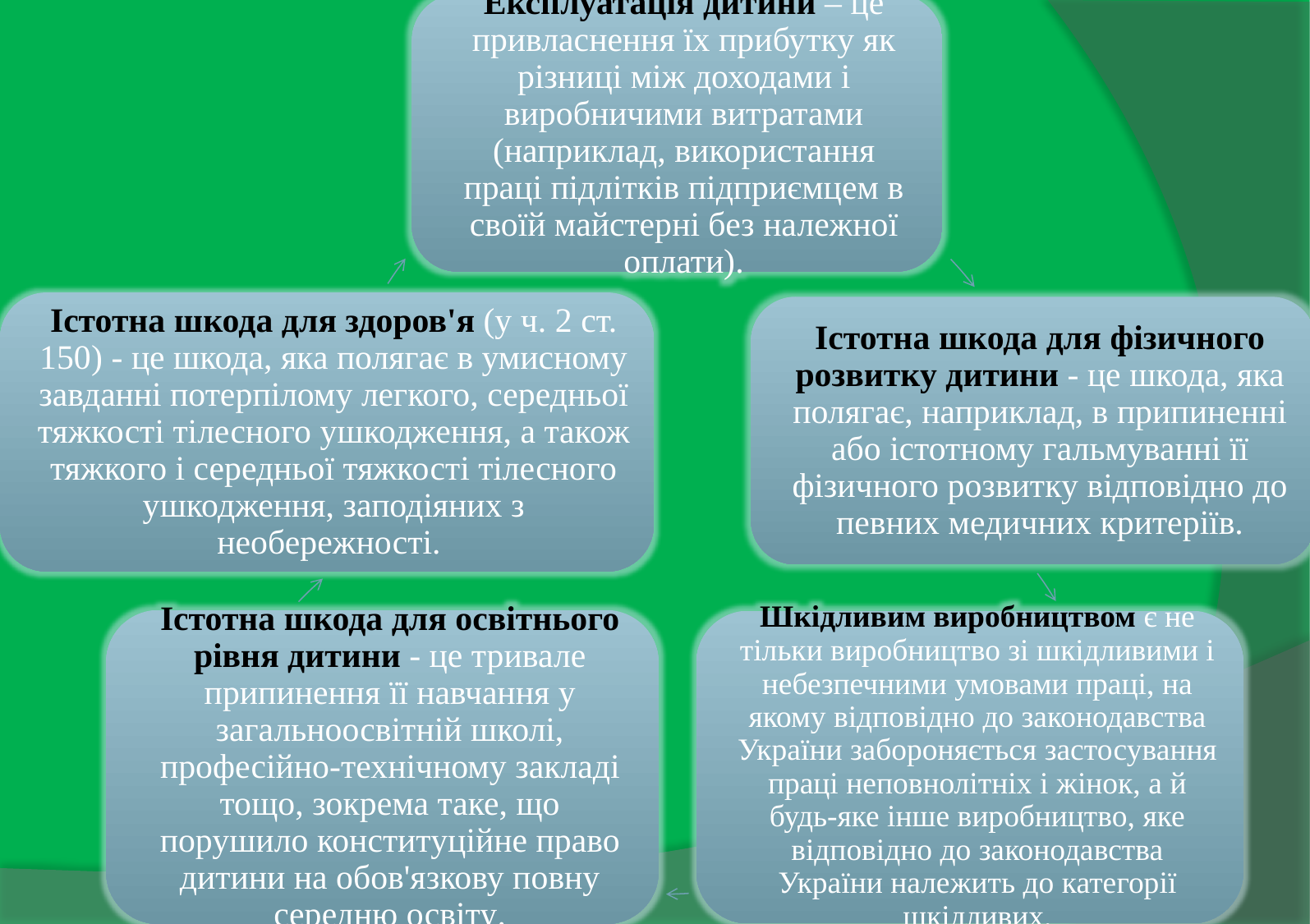

Експлуатація дитини – це привласнення їх прибутку як різниці між доходами і виробничими витратами (наприклад, використання праці підлітків підприємцем в своїй майстерні без належної оплати).
Істотна шкода для фізичного розвитку дитини - це шкода, яка полягає, наприклад, в припиненні або істотному гальмуванні її фізичного розвитку відповідно до певних медичних критеріїв.
Шкідливим виробництвом є не тільки виробництво зі шкідливими і небезпечними умовами праці, на якому відповідно до законодавства України забороняється застосування праці неповнолітніх і жінок, а й будь-яке інше виробництво, яке відповідно до законодавства України належить до категорії шкідливих.
Істотна шкода для освітнього рівня дитини - це тривале припинення її навчання у загальноосвітній школі, професійно-технічному закладі тощо, зокрема таке, що порушило конституційне право дитини на обов'язкову повну середню освіту.
Істотна шкода для здоров'я (у ч. 2 ст. 150) - це шкода, яка полягає в умисному завданні потерпілому легкого, середньої тяжкості тілесного ушкодження, а також тяжкого і середньої тяжкості тілесного ушкодження, заподіяних з необережності.